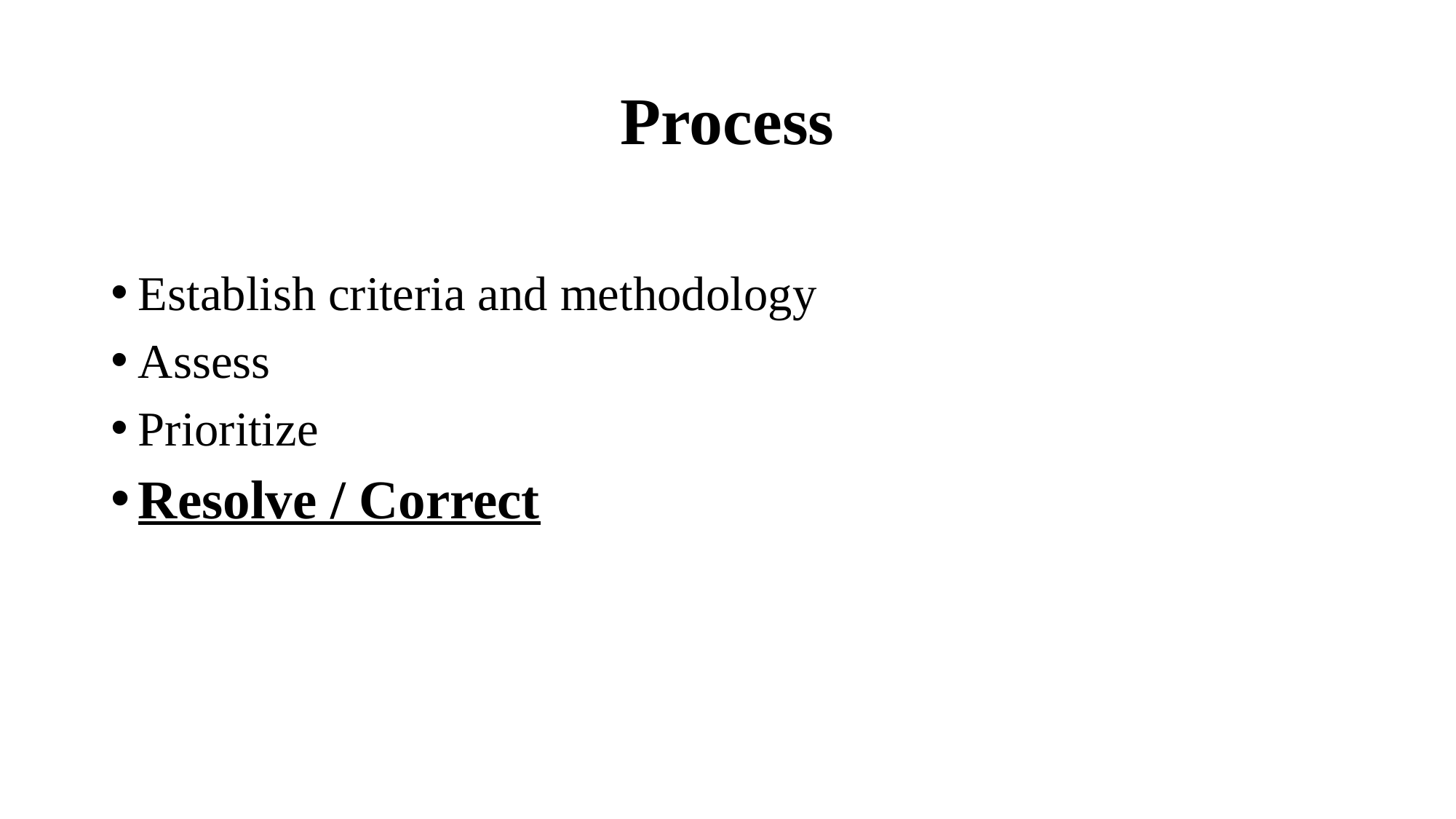

# Process
Establish criteria and methodology
Assess
Prioritize
Resolve / Correct